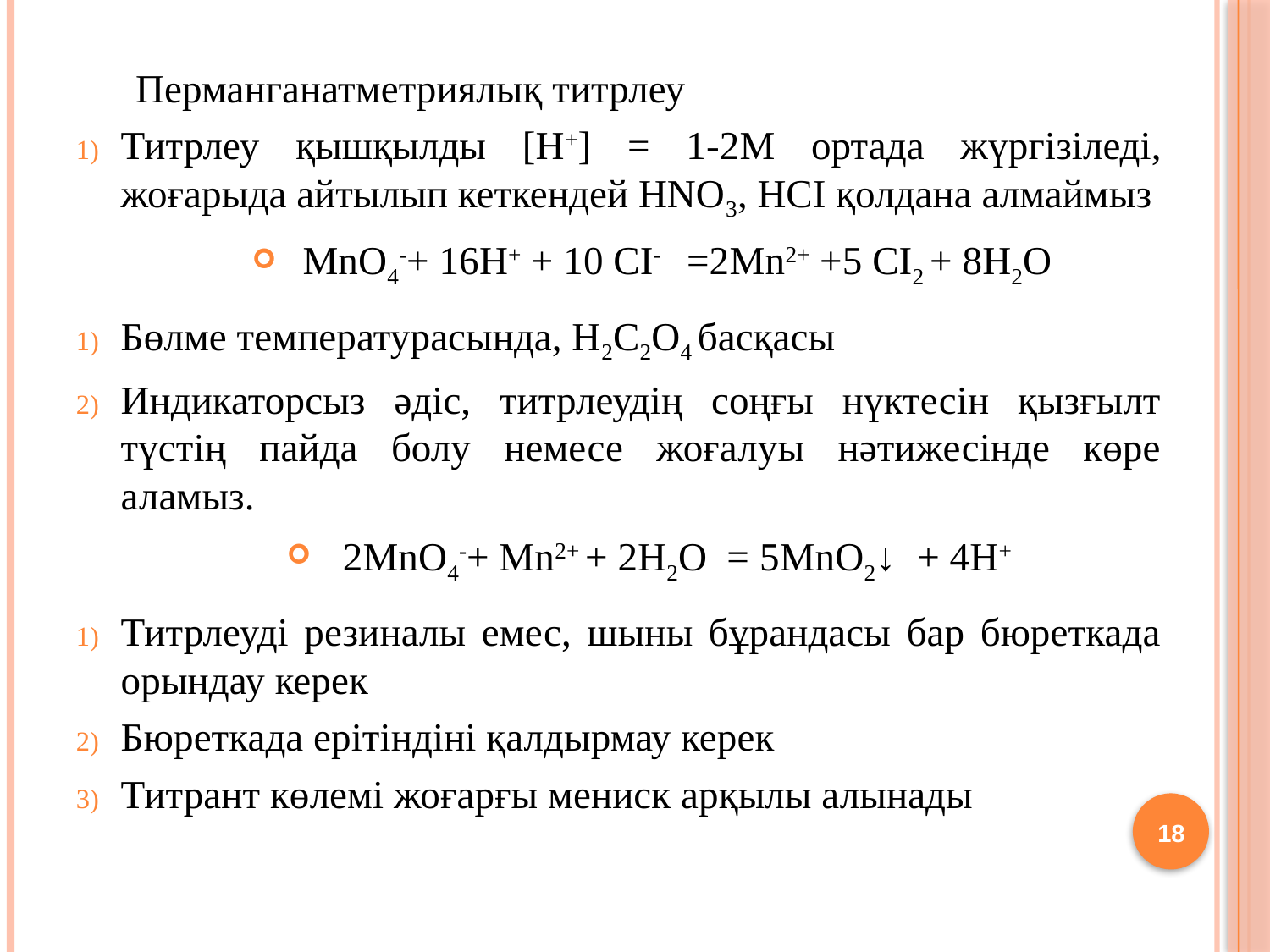

Перманганатметриялық титрлеу
Титрлеу қышқылды [H+] = 1-2M ортада жүргізіледі, жоғарыда айтылып кеткендей HNO3, HCI қолдана алмаймыз
MnO4-+ 16H+ + 10 CI-   =2Mn2+ +5 CI2 + 8H2O
Бөлме температурасында, H2C2O4 басқасы
Индикаторсыз әдіс, титрлеудің соңғы нүктесін қызғылт түстің пайда болу немесе жоғалуы нәтижесінде көре аламыз.
2MnO4-+ Mn2+ + 2H2O  = 5MnO2↓   + 4H+
Титрлеуді резиналы емес, шыны бұрандасы бар бюреткада орындау керек
Бюреткада ерітіндіні қалдырмау керек
Титрант көлемі жоғарғы мениск арқылы алынады

18